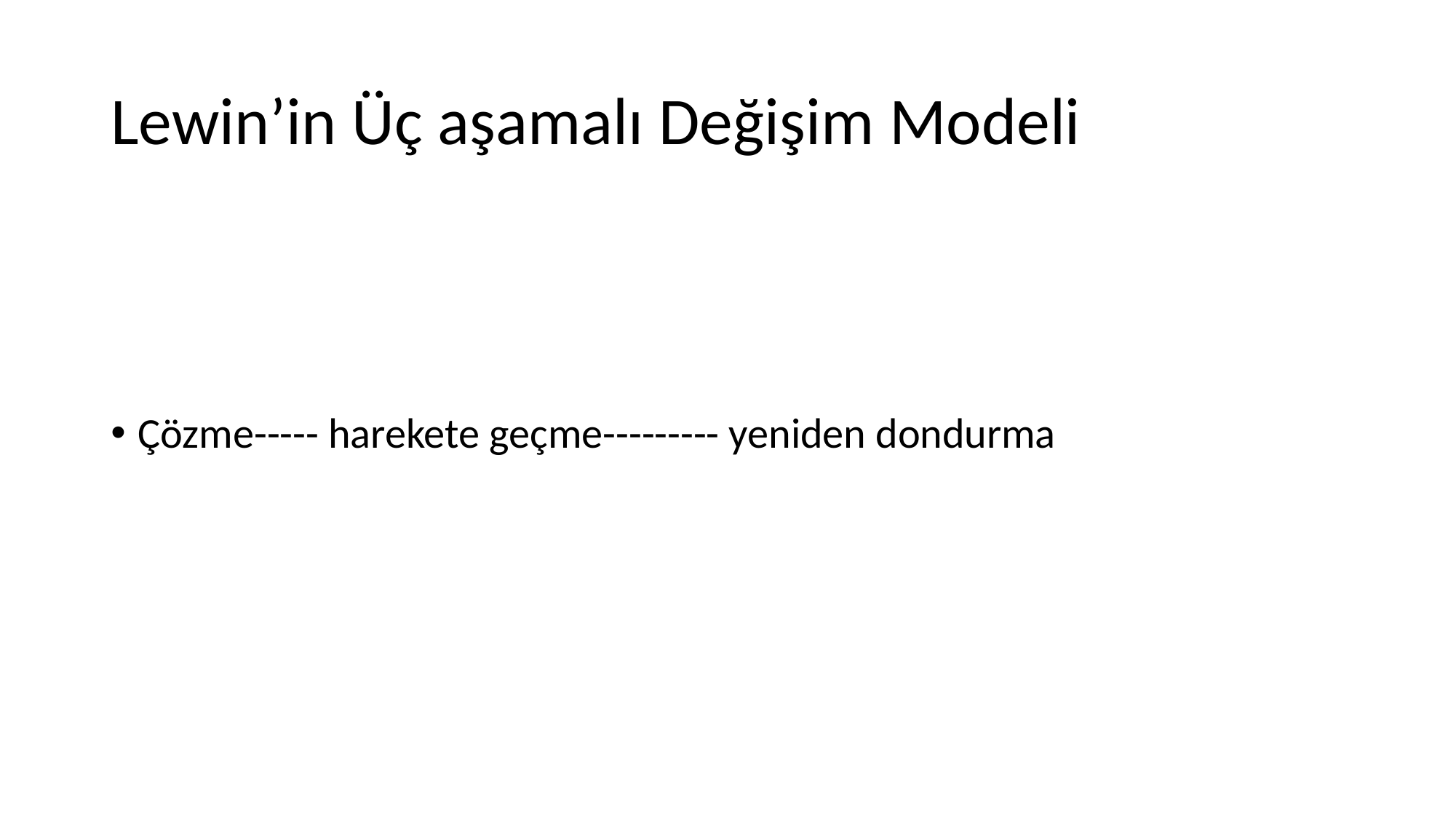

# Lewin’in Üç aşamalı Değişim Modeli

Çözme----- harekete geçme--------- yeniden dondurma